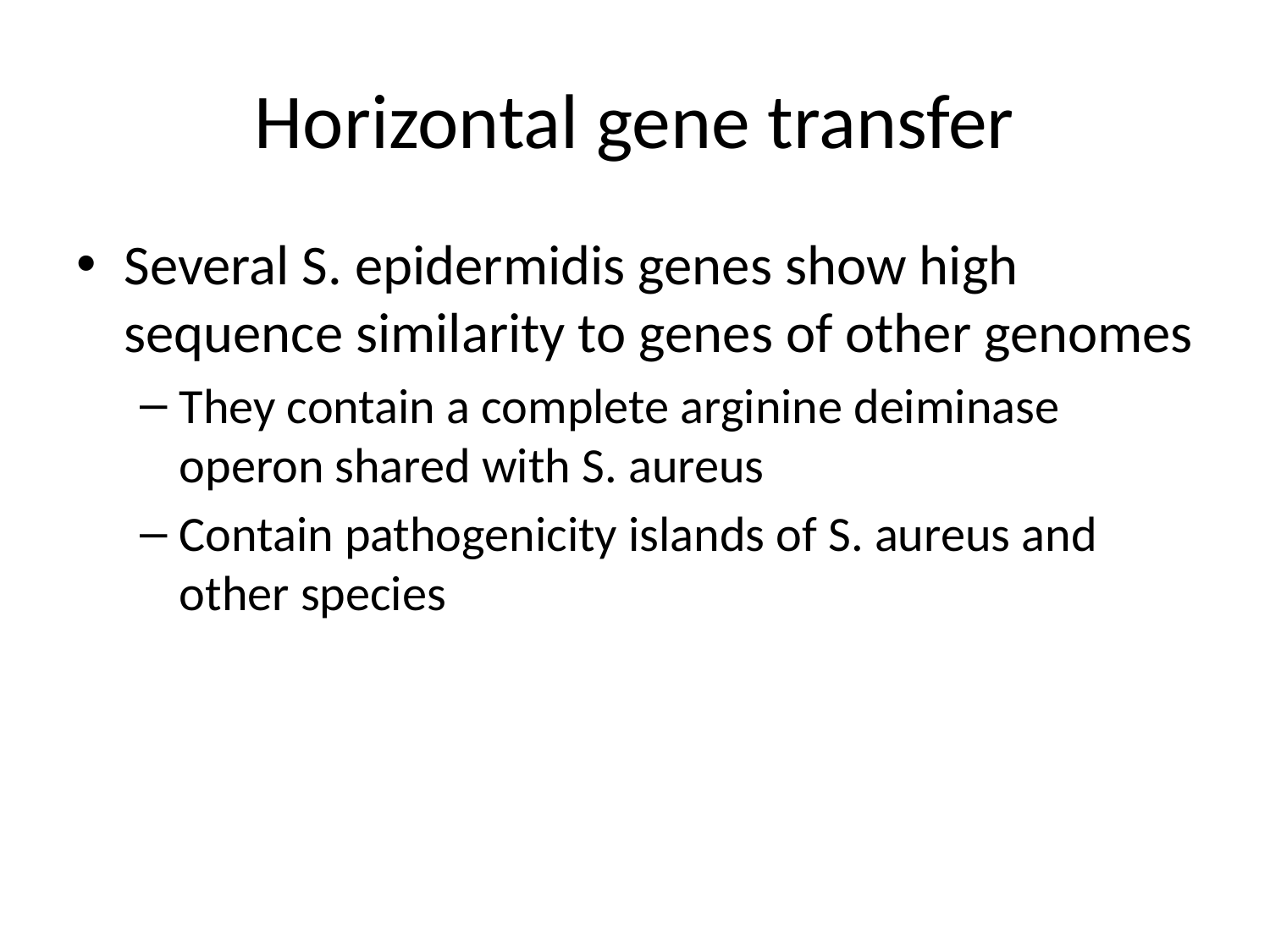

# Horizontal gene transfer
Several S. epidermidis genes show high sequence similarity to genes of other genomes
They contain a complete arginine deiminase operon shared with S. aureus
Contain pathogenicity islands of S. aureus and other species